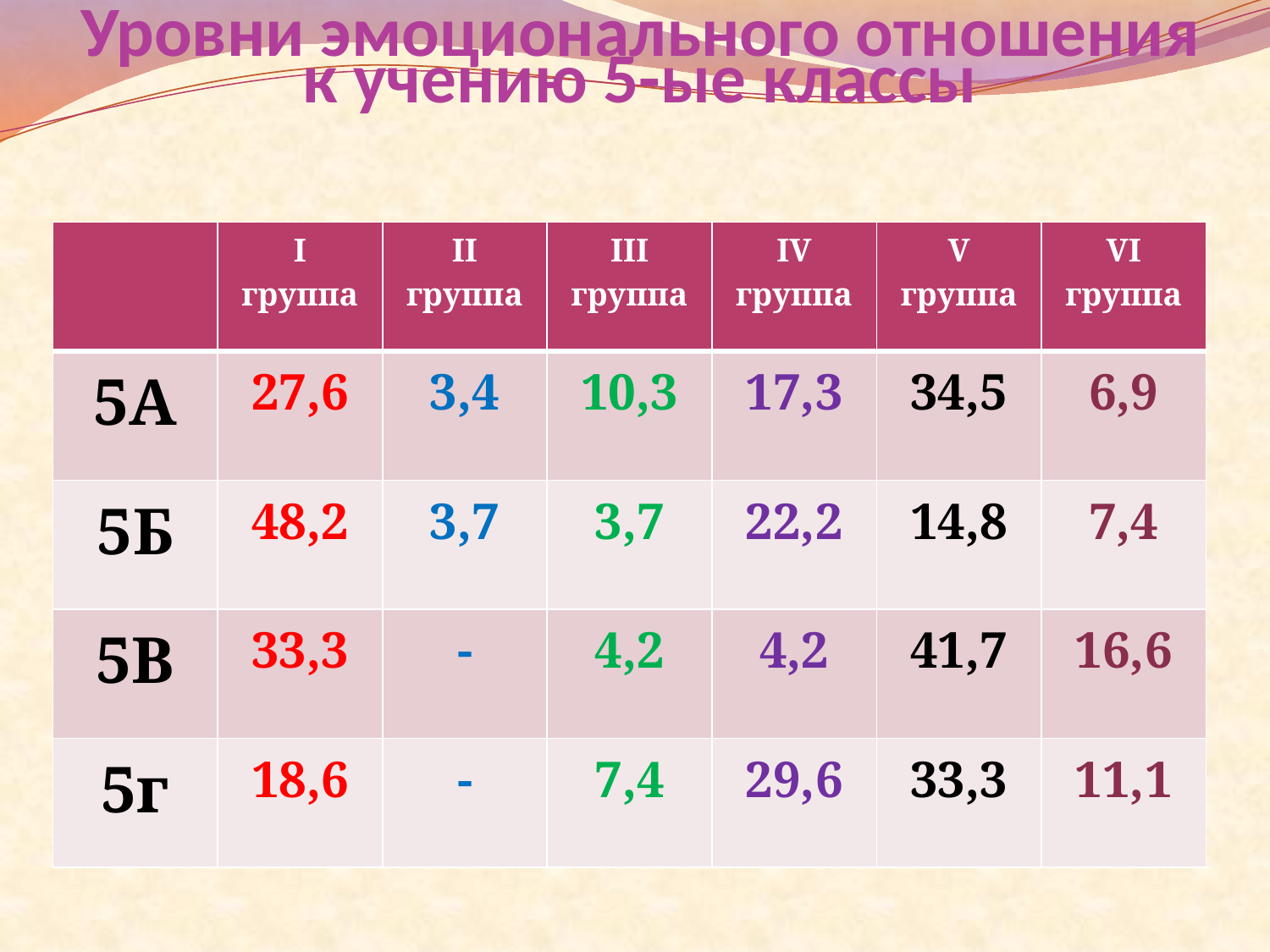

# Уровни эмоционального отношения к учению 5-ые классы
|  | I группа | II группа | III группа | IV группа | V группа | VI группа |
| --- | --- | --- | --- | --- | --- | --- |
| 5А | 27,6 | 3,4 | 10,3 | 17,3 | 34,5 | 6,9 |
| 5Б | 48,2 | 3,7 | 3,7 | 22,2 | 14,8 | 7,4 |
| 5В | 33,3 | - | 4,2 | 4,2 | 41,7 | 16,6 |
| 5г | 18,6 | - | 7,4 | 29,6 | 33,3 | 11,1 |